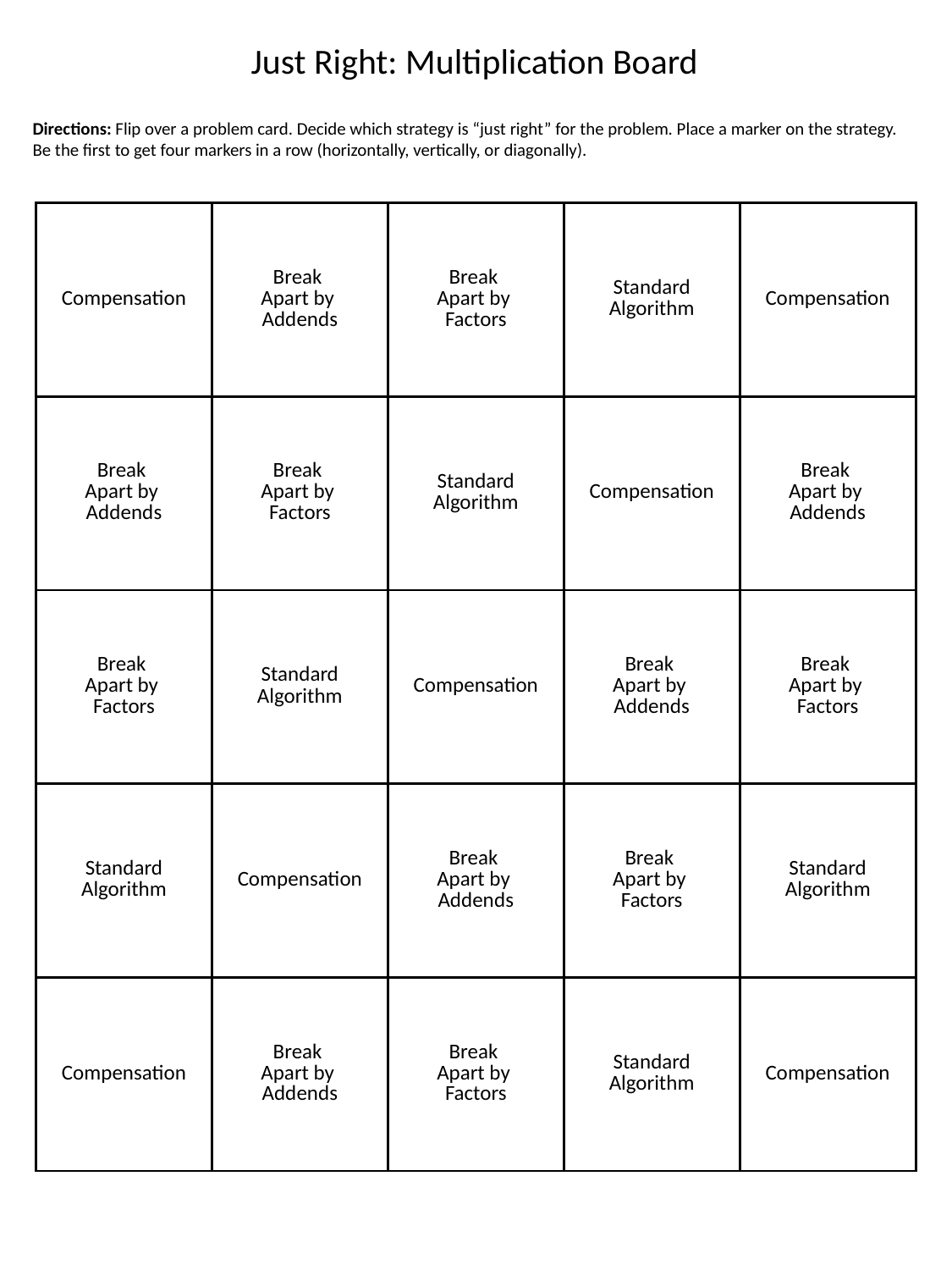

Just Right: Multiplication Board
Directions: Flip over a problem card. Decide which strategy is “just right” for the problem. Place a marker on the strategy. Be the first to get four markers in a row (horizontally, vertically, or diagonally).

| Compensation | Break Apart by Addends | Break Apart by Factors | Standard Algorithm | Compensation |
| --- | --- | --- | --- | --- |
| Break Apart by Addends | Break Apart by Factors | Standard Algorithm | Compensation | Break Apart by Addends |
| Break Apart by Factors | Standard Algorithm | Compensation | Break Apart by Addends | Break Apart by Factors |
| Standard Algorithm | Compensation | Break Apart by Addends | Break Apart by Factors | Standard Algorithm |
| Compensation | Break Apart by Addends | Break Apart by Factors | Standard Algorithm | Compensation |